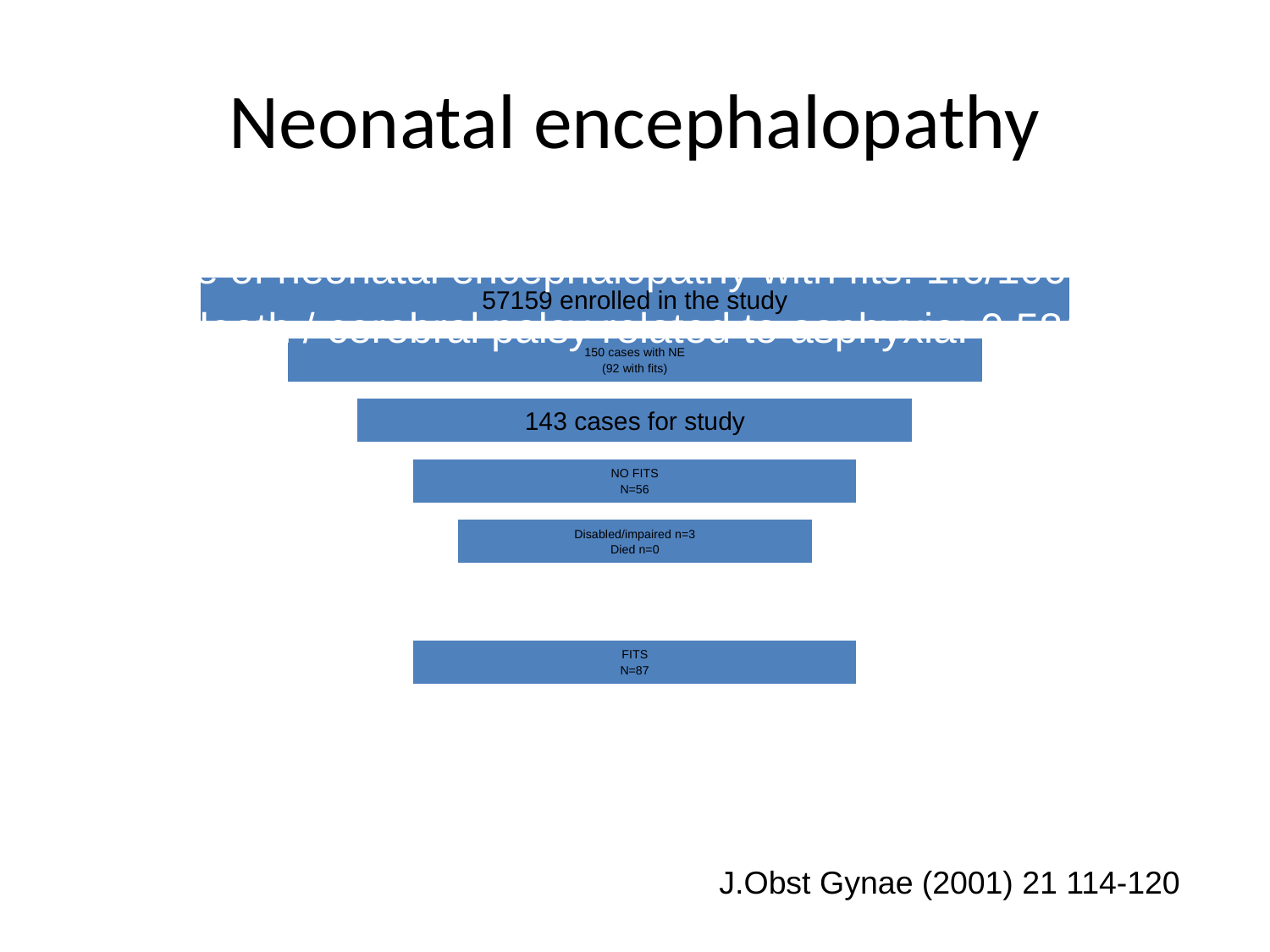

Neonatal encephalopathy

Incidence in UK ~ 2.6/1000 births
Incidence of neonatal encephalopathy with fits: 1.6/1000 births
Rate of death / cerebral palsy related to asphyxia: 0.58/1000 births

57159 enrolled in the study
150 cases with NE
(92 with fits)
143 cases for study
NO FITS
N=56
Disabled/impaired n=3
Died n=0
FITS
N=87
J.Obst Gynae (2001) 21 114-120